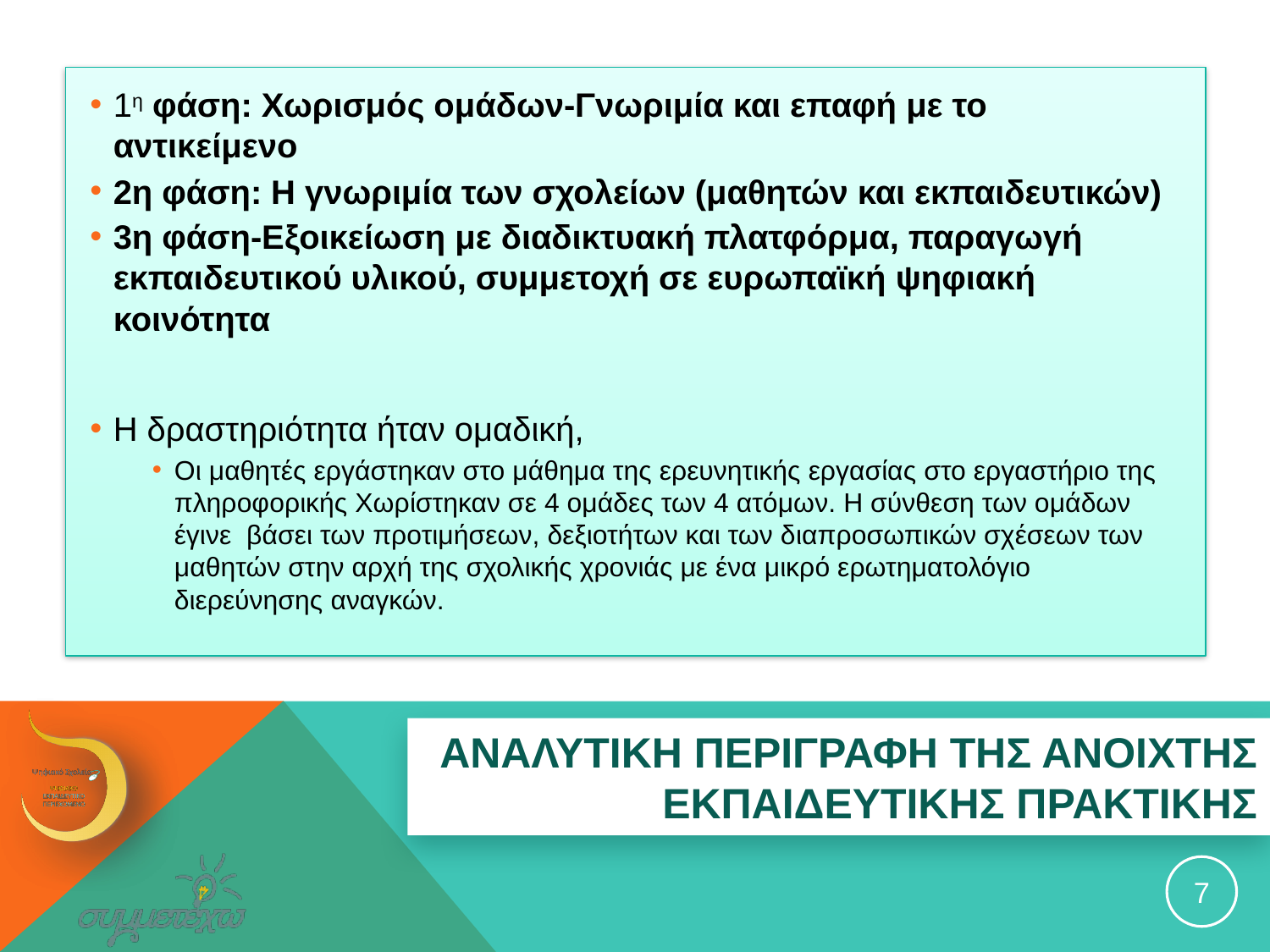

1η φάση: Χωρισμός ομάδων-Γνωριμία και επαφή με το αντικείμενο
2η φάση: Η γνωριμία των σχολείων (μαθητών και εκπαιδευτικών)
3η φάση-Εξοικείωση με διαδικτυακή πλατφόρμα, παραγωγή εκπαιδευτικού υλικού, συμμετοχή σε ευρωπαϊκή ψηφιακή κοινότητα

Η δραστηριότητα ήταν ομαδική,
Οι μαθητές εργάστηκαν στο μάθημα της ερευνητικής εργασίας στο εργαστήριο της πληροφορικής Χωρίστηκαν σε 4 ομάδες των 4 ατόμων. Η σύνθεση των ομάδων έγινε  βάσει των προτιμήσεων, δεξιοτήτων και των διαπροσωπικών σχέσεων των μαθητών στην αρχή της σχολικής χρονιάς με ένα μικρό ερωτηματολόγιο διερεύνησης αναγκών.
# ΑΝΑΛΥΤΙΚΗ ΠΕΡΙΓΡΑΦΗ ΤΗΣ ανοιχτησ εκπαιδευτικησ ΠΡΑΚΤΙΚΗΣ
7